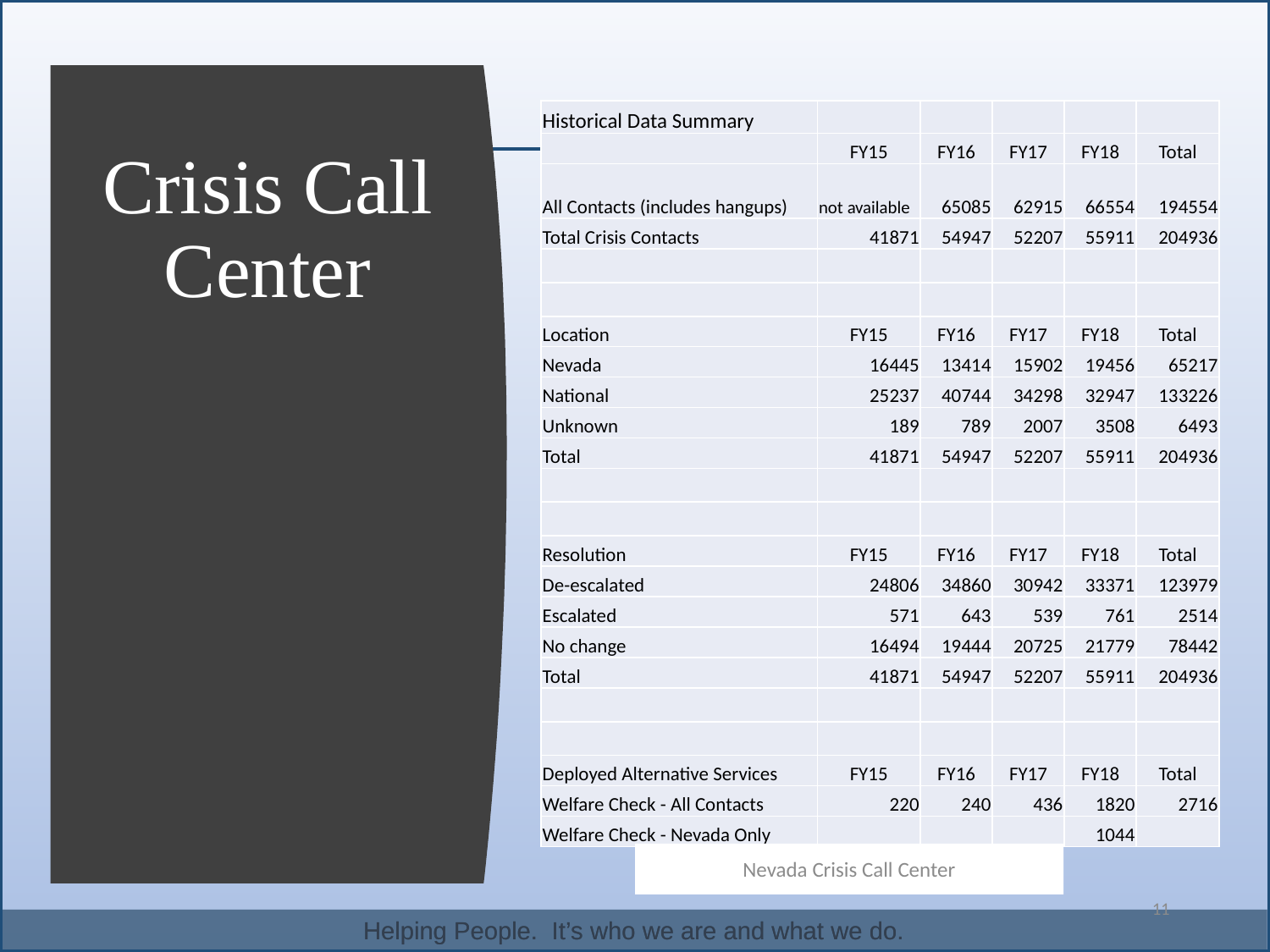

| Historical Data Summary |  |  |  |  |  |
| --- | --- | --- | --- | --- | --- |
|  | FY15 | FY16 | FY17 | FY18 | Total |
| All Contacts (includes hangups) | not available | 65085 | 62915 | 66554 | 194554 |
| Total Crisis Contacts | 41871 | 54947 | 52207 | 55911 | 204936 |
|  |  |  |  |  |  |
|  |  |  |  |  |  |
| Location | FY15 | FY16 | FY17 | FY18 | Total |
| Nevada | 16445 | 13414 | 15902 | 19456 | 65217 |
| National | 25237 | 40744 | 34298 | 32947 | 133226 |
| Unknown | 189 | 789 | 2007 | 3508 | 6493 |
| Total | 41871 | 54947 | 52207 | 55911 | 204936 |
|  |  |  |  |  |  |
|  |  |  |  |  |  |
| Resolution | FY15 | FY16 | FY17 | FY18 | Total |
| De-escalated | 24806 | 34860 | 30942 | 33371 | 123979 |
| Escalated | 571 | 643 | 539 | 761 | 2514 |
| No change | 16494 | 19444 | 20725 | 21779 | 78442 |
| Total | 41871 | 54947 | 52207 | 55911 | 204936 |
|  |  |  |  |  |  |
|  |  |  |  |  |  |
| Deployed Alternative Services | FY15 | FY16 | FY17 | FY18 | Total |
| Welfare Check - All Contacts | 220 | 240 | 436 | 1820 | 2716 |
| Welfare Check - Nevada Only |  |  |  | 1044 |  |
# Crisis Call Center
Nevada Crisis Call Center
11